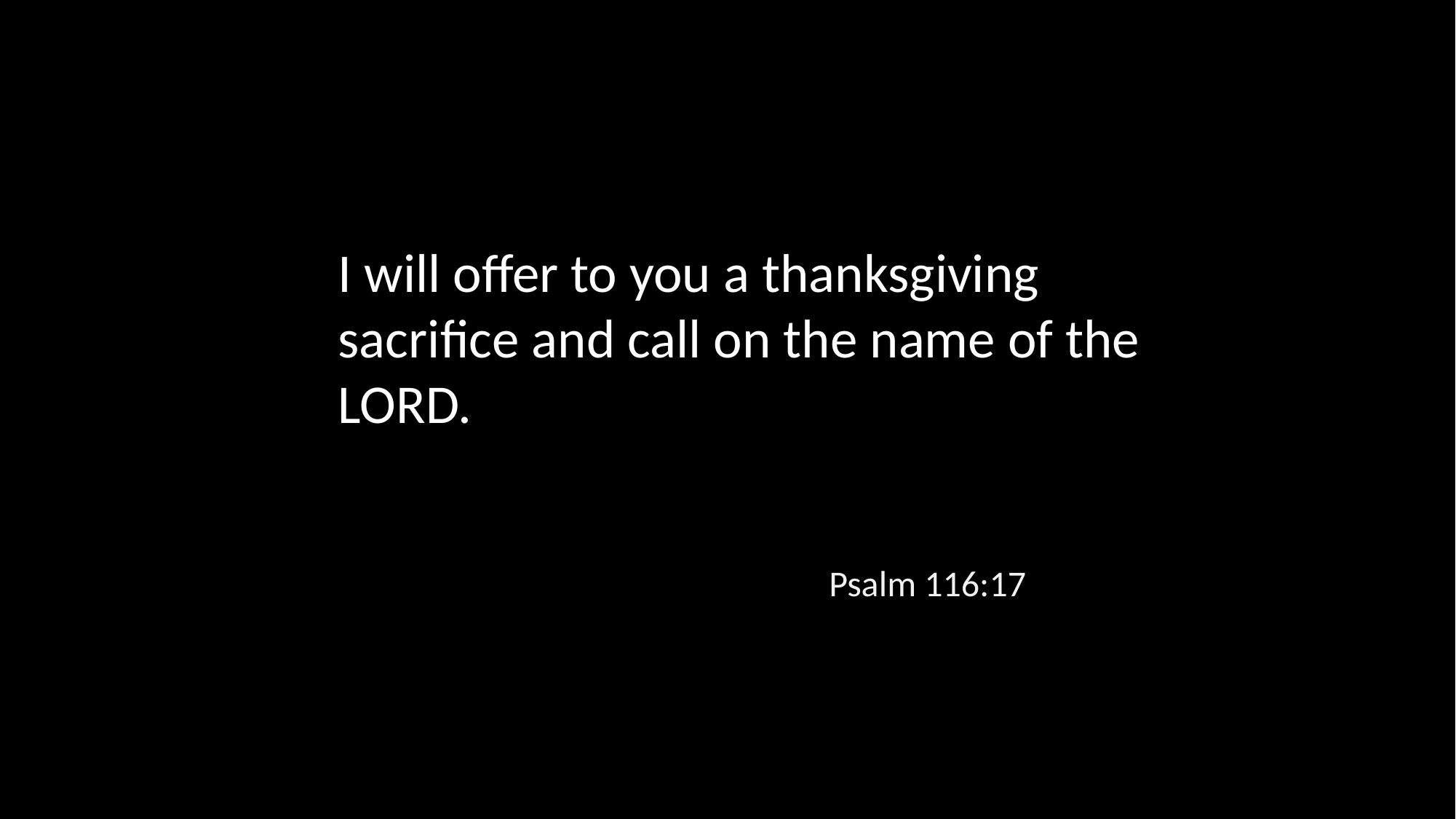

I will offer to you a thanksgiving sacrifice and call on the name of the LORD.

Psalm 116:17